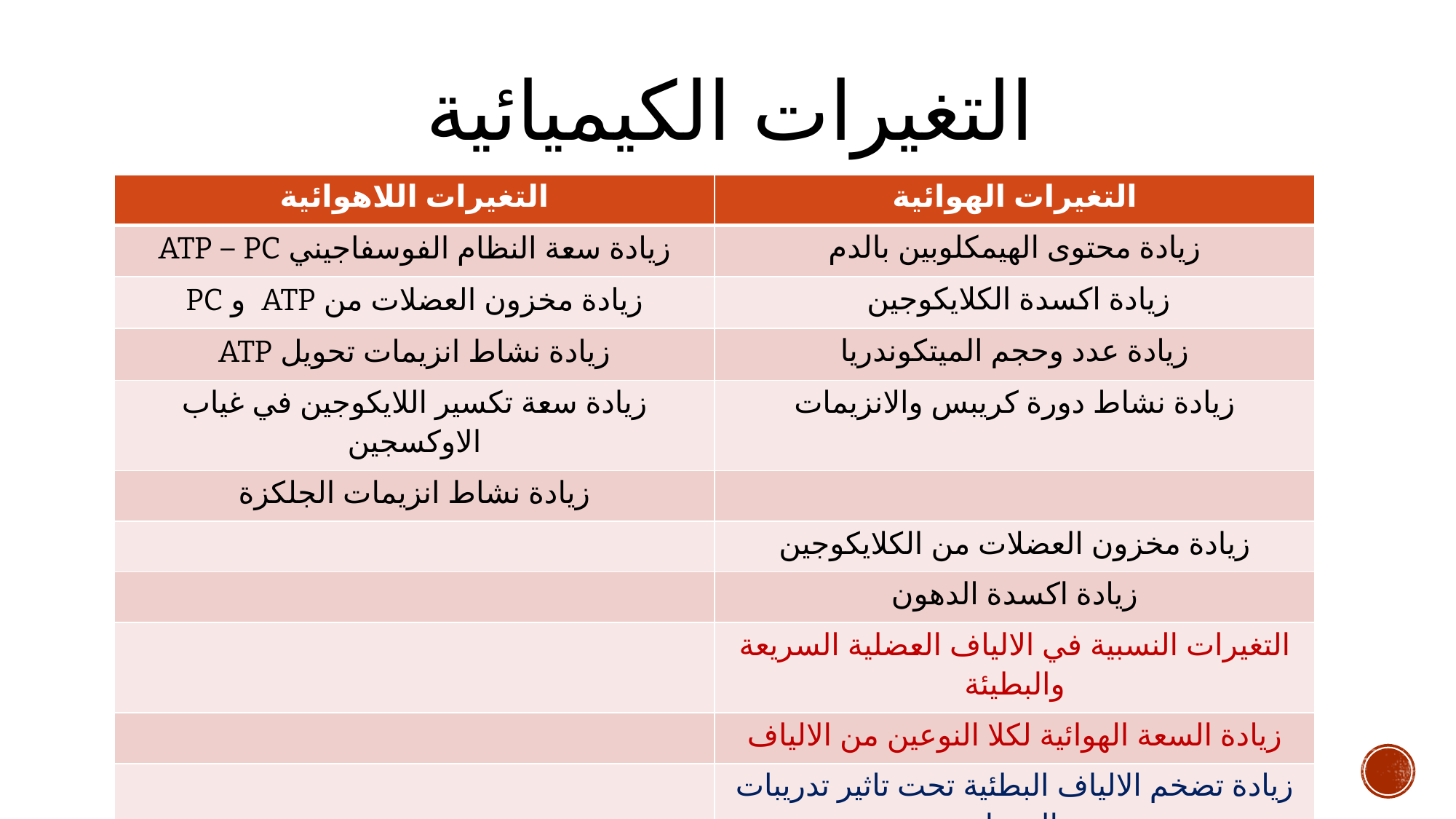

# التغيرات الكيميائية
| التغيرات اللاهوائية | التغيرات الهوائية |
| --- | --- |
| زيادة سعة النظام الفوسفاجيني ATP – PC | زيادة محتوى الهيمكلوبين بالدم |
| زيادة مخزون العضلات من ATP و PC | زيادة اكسدة الكلايكوجين |
| زيادة نشاط انزيمات تحويل ATP | زيادة عدد وحجم الميتكوندريا |
| زيادة سعة تكسير اللايكوجين في غياب الاوكسجين | زيادة نشاط دورة كريبس والانزيمات |
| زيادة نشاط انزيمات الجلكزة |  |
|  | زيادة مخزون العضلات من الكلايكوجين |
|  | زيادة اكسدة الدهون |
|  | التغيرات النسبية في الالياف العضلية السريعة والبطيئة |
|  | زيادة السعة الهوائية لكلا النوعين من الالياف |
|  | زيادة تضخم الالياف البطئية تحت تاثير تدريبات التحمل |
|  | زيادة تضخم الالياف السريعة تحت تاثير تدريبات السرعة |
ا.د مصطفى حسن عبد الكريم